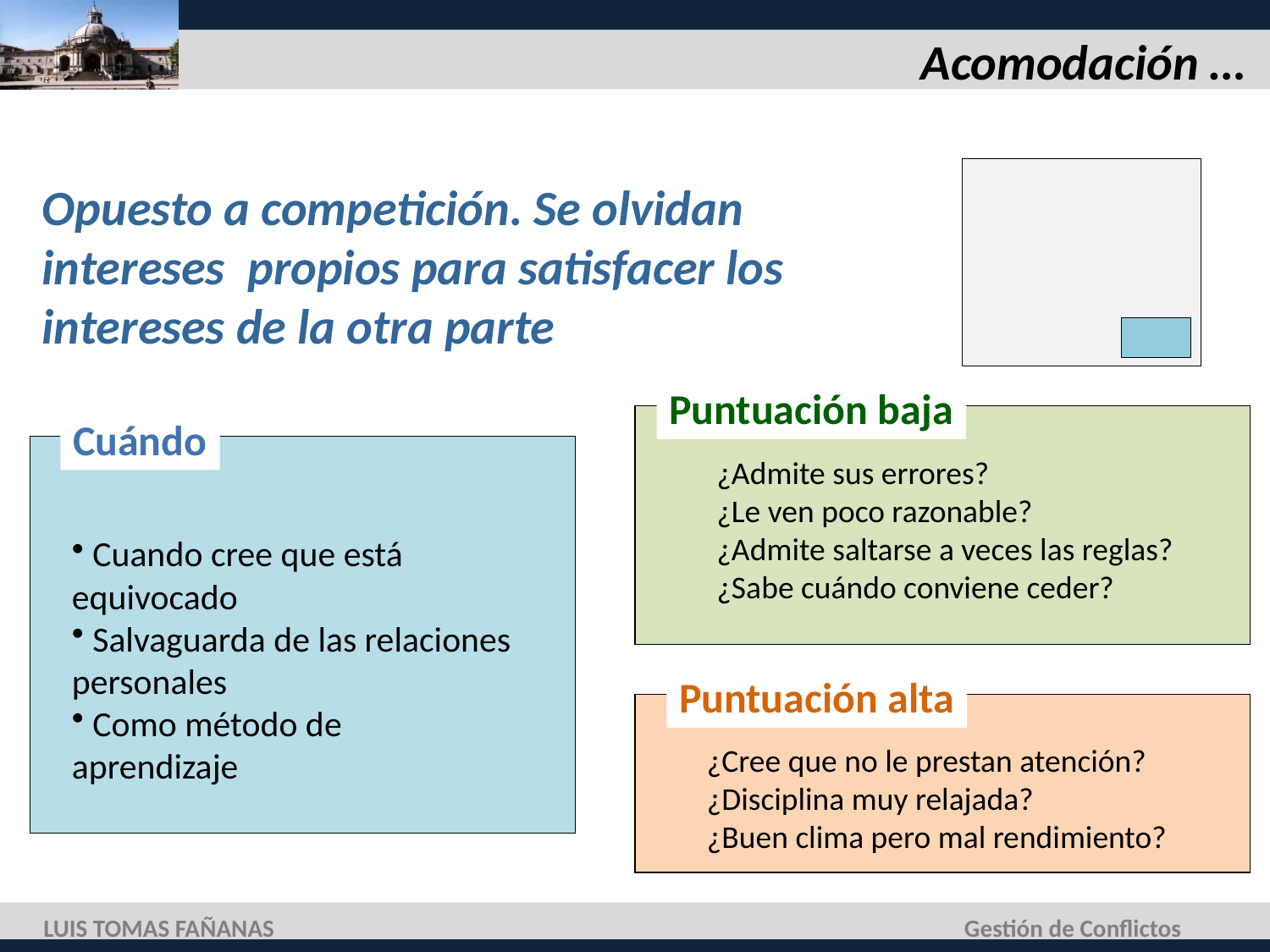

# Acomodación …

Opuesto a competición. Se olvidan intereses  propios para satisfacer los intereses de la otra parte

Puntuación baja

¿Admite sus errores?
¿Le ven poco razonable?
¿Admite saltarse a veces las reglas?
¿Sabe cuándo conviene ceder?
Puntuación alta

¿Cree que no le prestan atención?
¿Disciplina muy relajada?
¿Buen clima pero mal rendimiento?
Cuándo

 Cuando cree que está equivocado
 Salvaguarda de las relaciones personales
 Como método de aprendizaje
LUIS TOMAS FAÑANAS
Gestión de Conflictos